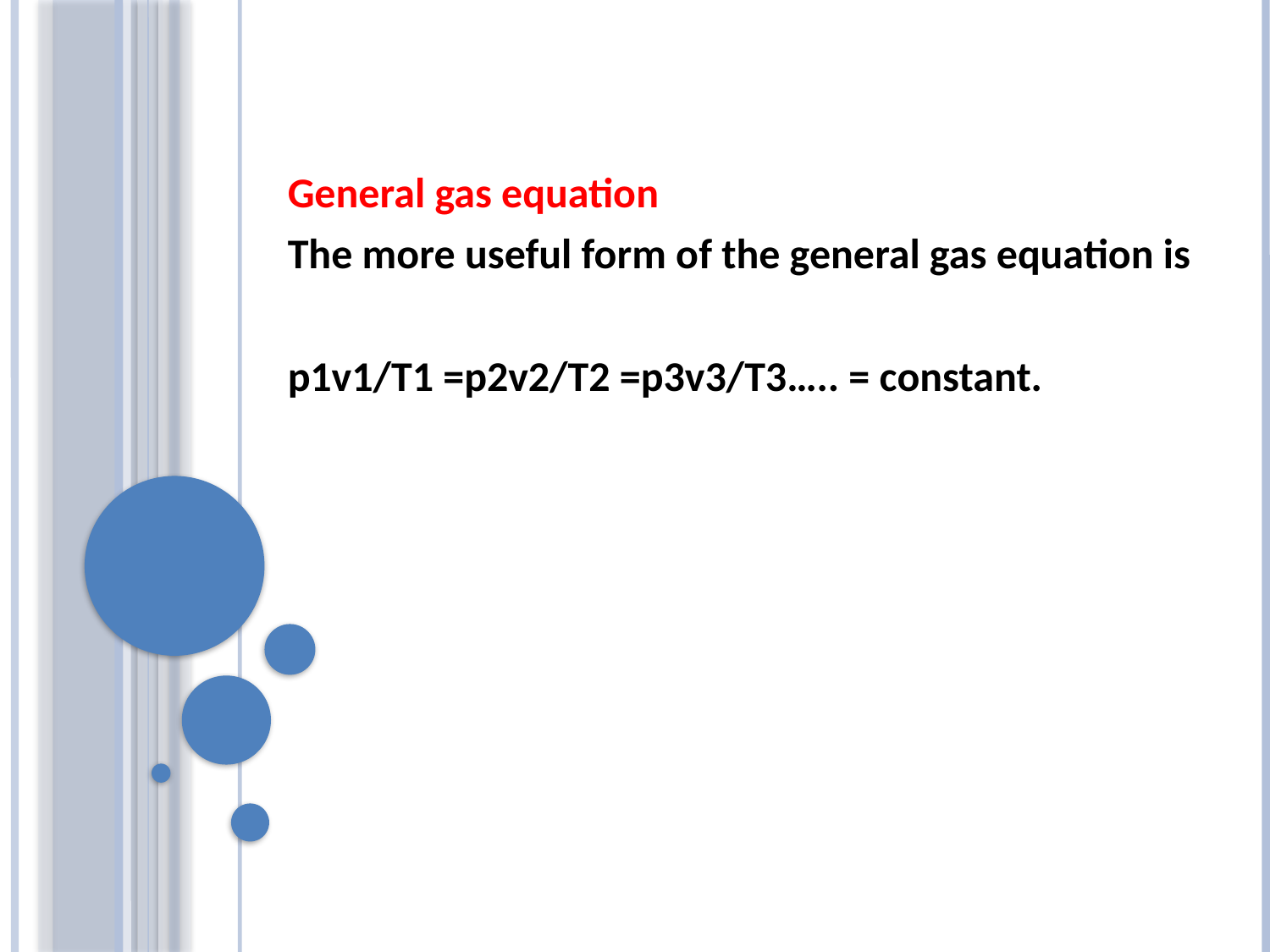

#
General gas equation
The more useful form of the general gas equation is

p1v1/T1 =p2v2/T2 =p3v3/T3….. = constant.